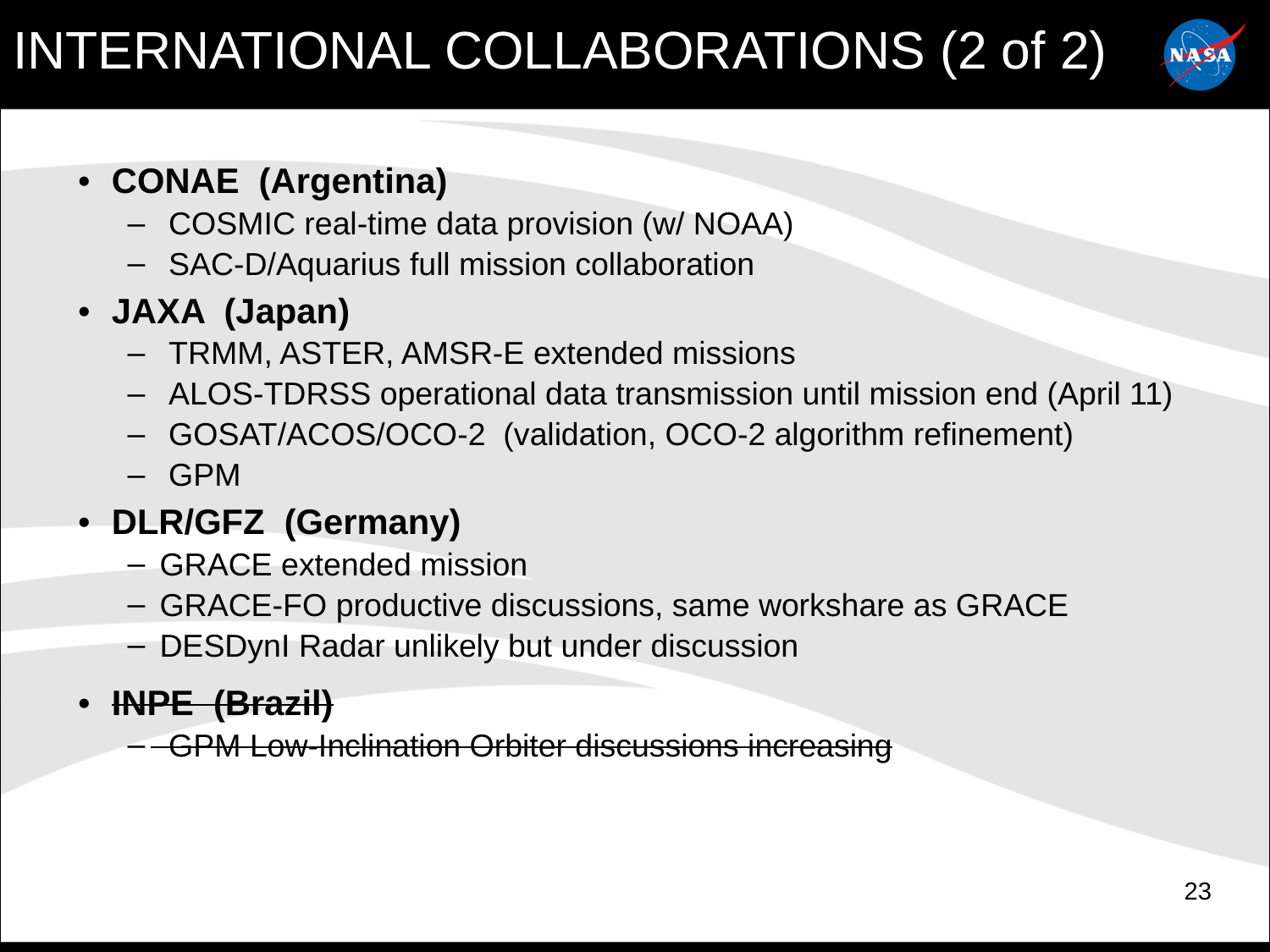

INTERNATIONAL COLLABORATIONS (2 of 2)
CONAE  (Argentina)
  COSMIC real-time data provision (w/ NOAA)
  SAC-D/Aquarius full mission collaboration
JAXA  (Japan)
  TRMM, ASTER, AMSR-E extended missions
  ALOS-TDRSS operational data transmission until mission end (April 11)
  GOSAT/ACOS/OCO-2  (validation, OCO-2 algorithm refinement)
  GPM
DLR/GFZ  (Germany)
 GRACE extended mission
 GRACE-FO productive discussions, same workshare as GRACE
 DESDynI Radar unlikely but under discussion
INPE  (Brazil)
  GPM Low-Inclination Orbiter discussions increasing